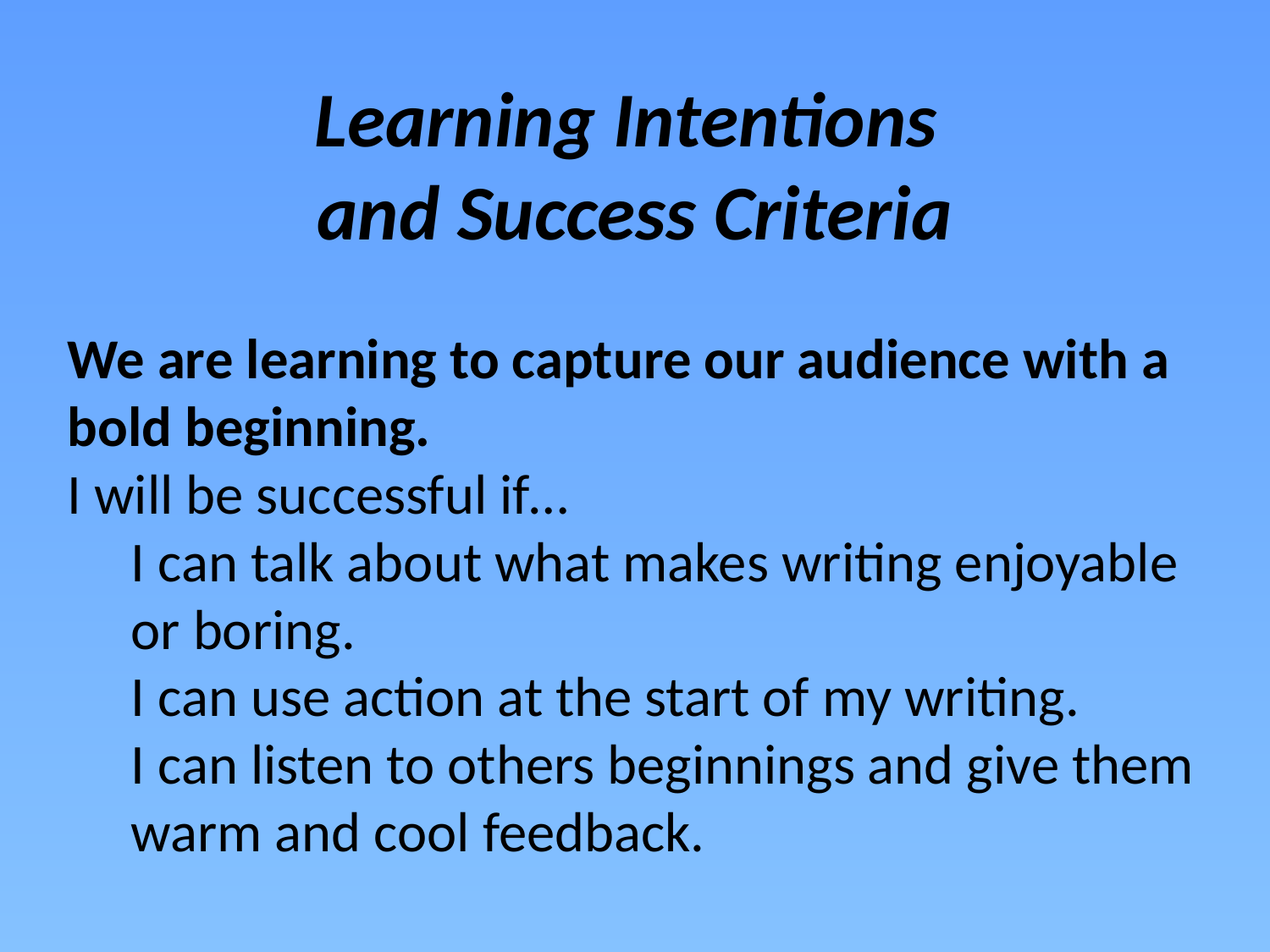

# Learning Intentions and Success Criteria
We are learning to capture our audience with a bold beginning.
I will be successful if…
I can talk about what makes writing enjoyable or boring.
I can use action at the start of my writing.
I can listen to others beginnings and give them warm and cool feedback.